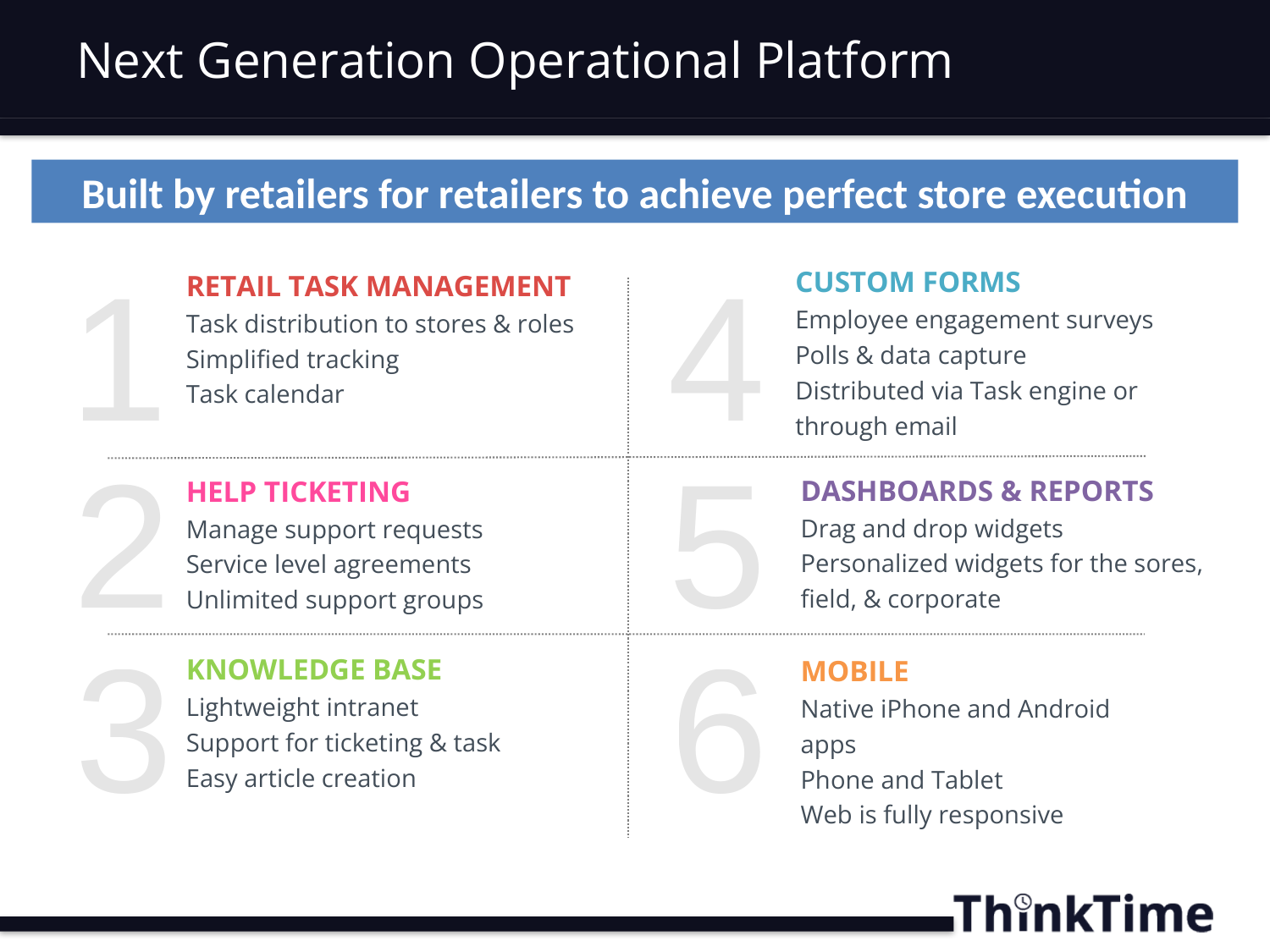

# Next Generation Operational Platform
Built by retailers for retailers to achieve perfect store execution
1
4
CUSTOM FORMS
Employee engagement surveys
Polls & data capture
Distributed via Task engine or through email
RETAIL TASK MANAGEMENT
Task distribution to stores & roles
Simplified tracking
Task calendar

5
2

DASHBOARDS & REPORTS
Drag and drop widgets
Personalized widgets for the sores, field, & corporate
HELP TICKETING
Manage support requests
Service level agreements
Unlimited support groups
3
6

KNOWLEDGE BASE
Lightweight intranet
Support for ticketing & task
Easy article creation
MOBILE
Native iPhone and Android apps
Phone and Tablet
Web is fully responsive